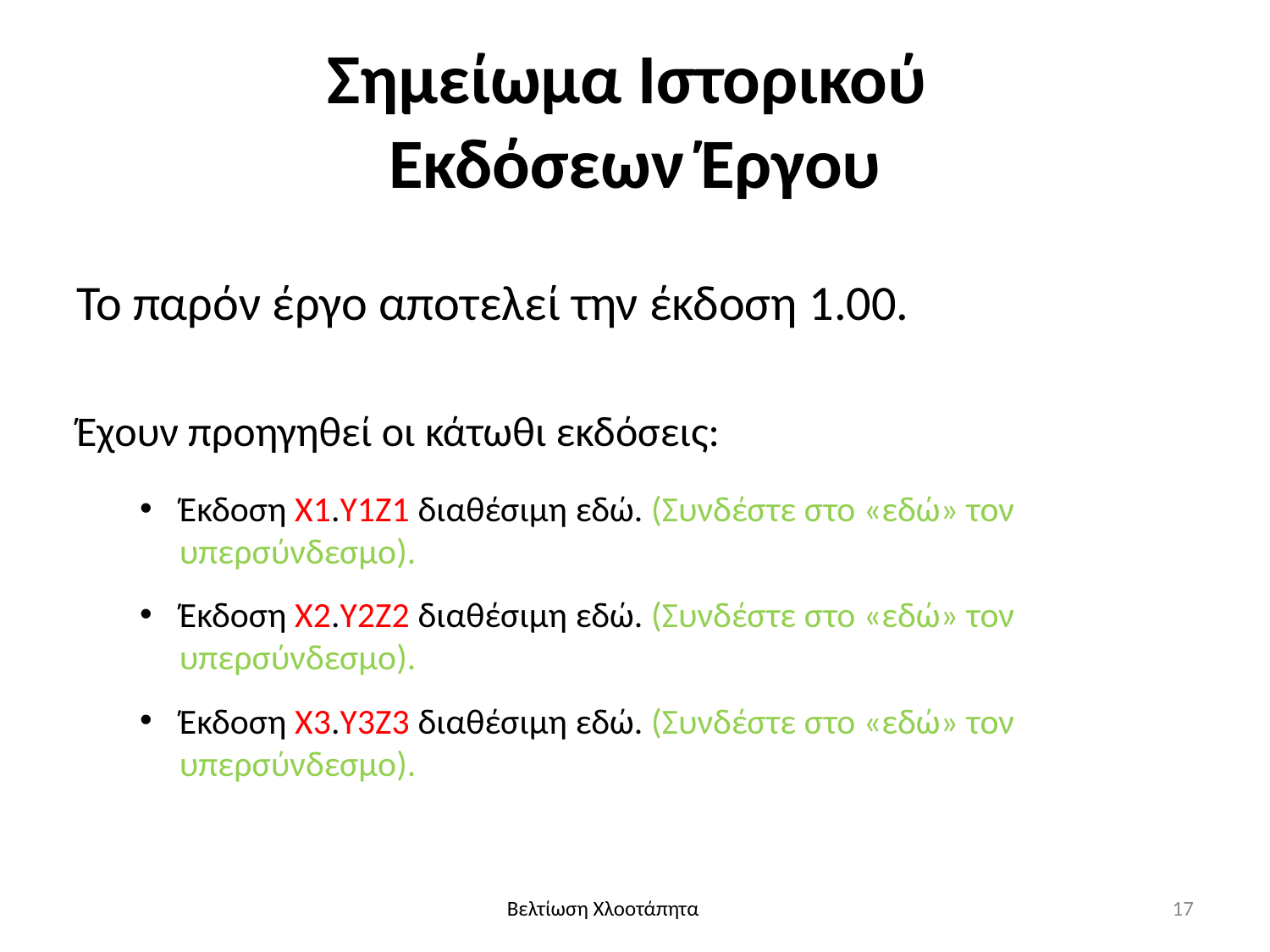

# Σημείωμα Ιστορικού Εκδόσεων Έργου

Το παρόν έργο αποτελεί την έκδοση 1.00.
Έχουν προηγηθεί οι κάτωθι εκδόσεις:
Έκδοση Χ1.Υ1Ζ1 διαθέσιμη εδώ. (Συνδέστε στο «εδώ» τον υπερσύνδεσμο).
Έκδοση Χ2.Υ2Ζ2 διαθέσιμη εδώ. (Συνδέστε στο «εδώ» τον υπερσύνδεσμο).
Έκδοση Χ3.Υ3Ζ3 διαθέσιμη εδώ. (Συνδέστε στο «εδώ» τον υπερσύνδεσμο).

17